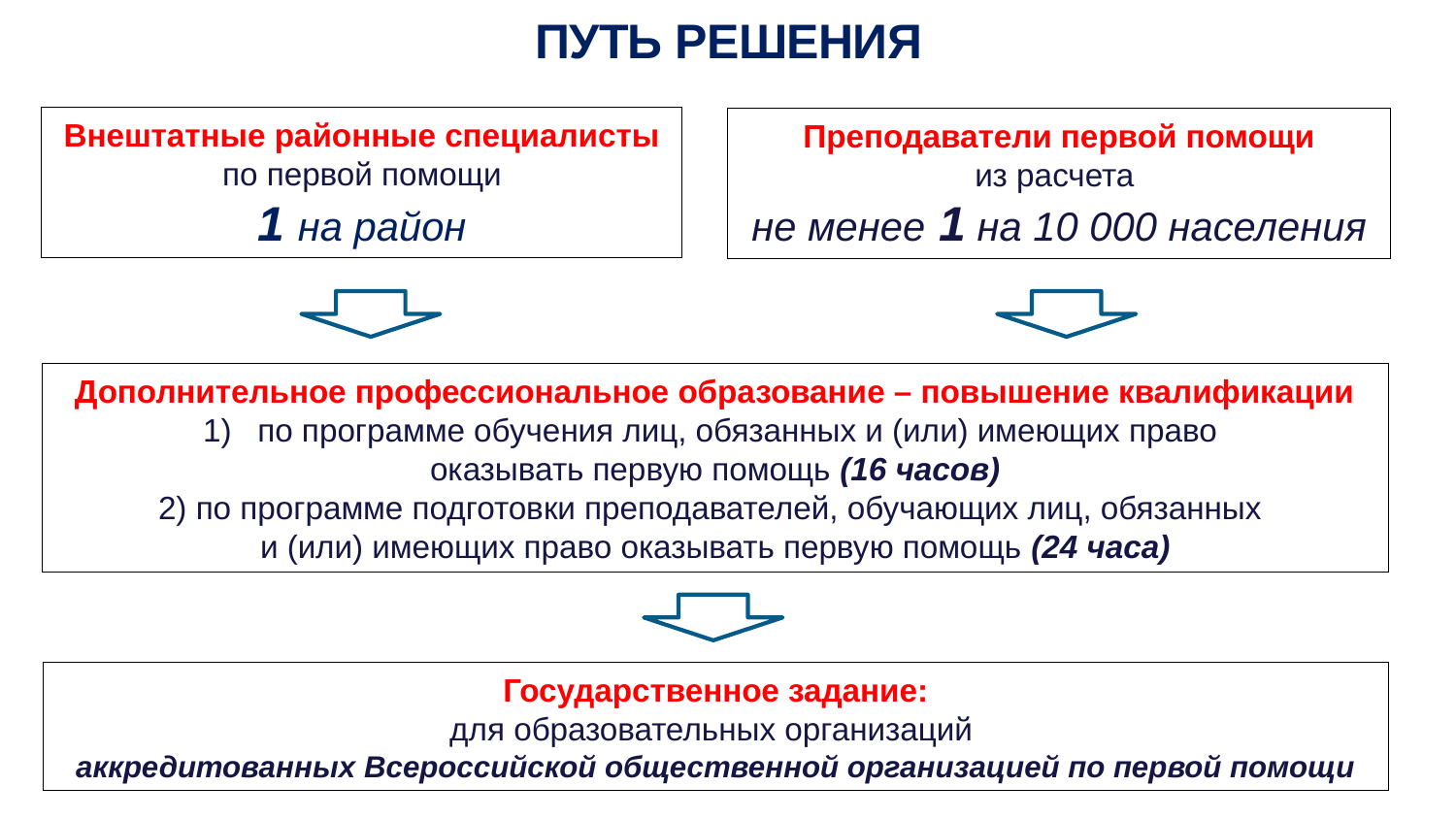

ПУТЬ РЕШЕНИЯ
Внештатные районные специалисты по первой помощи
1 на район
Преподаватели первой помощи
из расчета
не менее 1 на 10 000 населения

Дополнительное профессиональное образование – повышение квалификации
по программе обучения лиц, обязанных и (или) имеющих право
оказывать первую помощь (16 часов)
2) по программе подготовки преподавателей, обучающих лиц, обязанных
и (или) имеющих право оказывать первую помощь (24 часа)

Государственное задание:
для образовательных организаций
аккредитованных Всероссийской общественной организацией по первой помощи